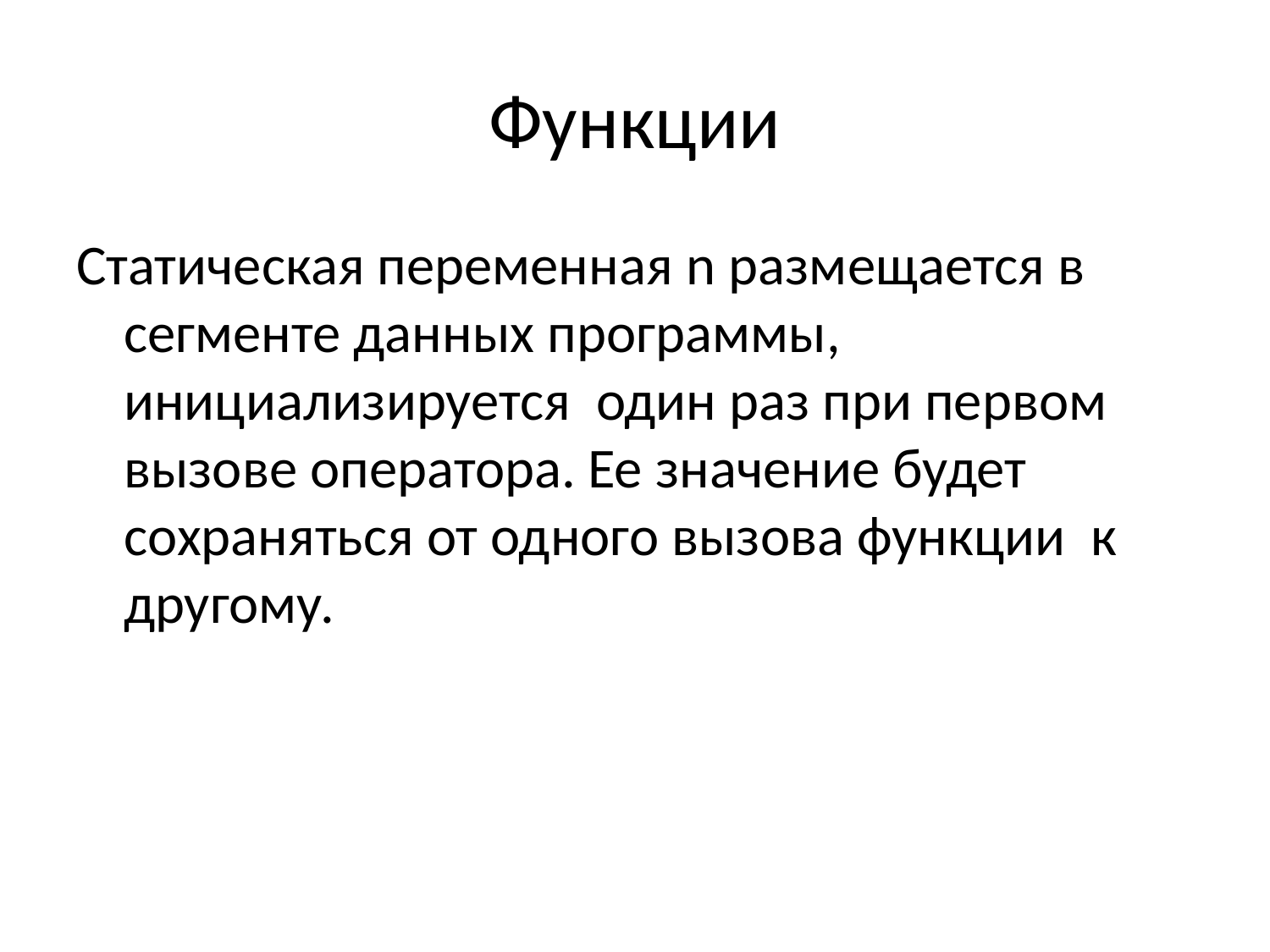

# Функции
Статическая переменная n размещается в сегменте данных программы, инициализируется  один раз при первом вызове оператора. Ее значение будет сохраняться от одного вызова функции  к другому.